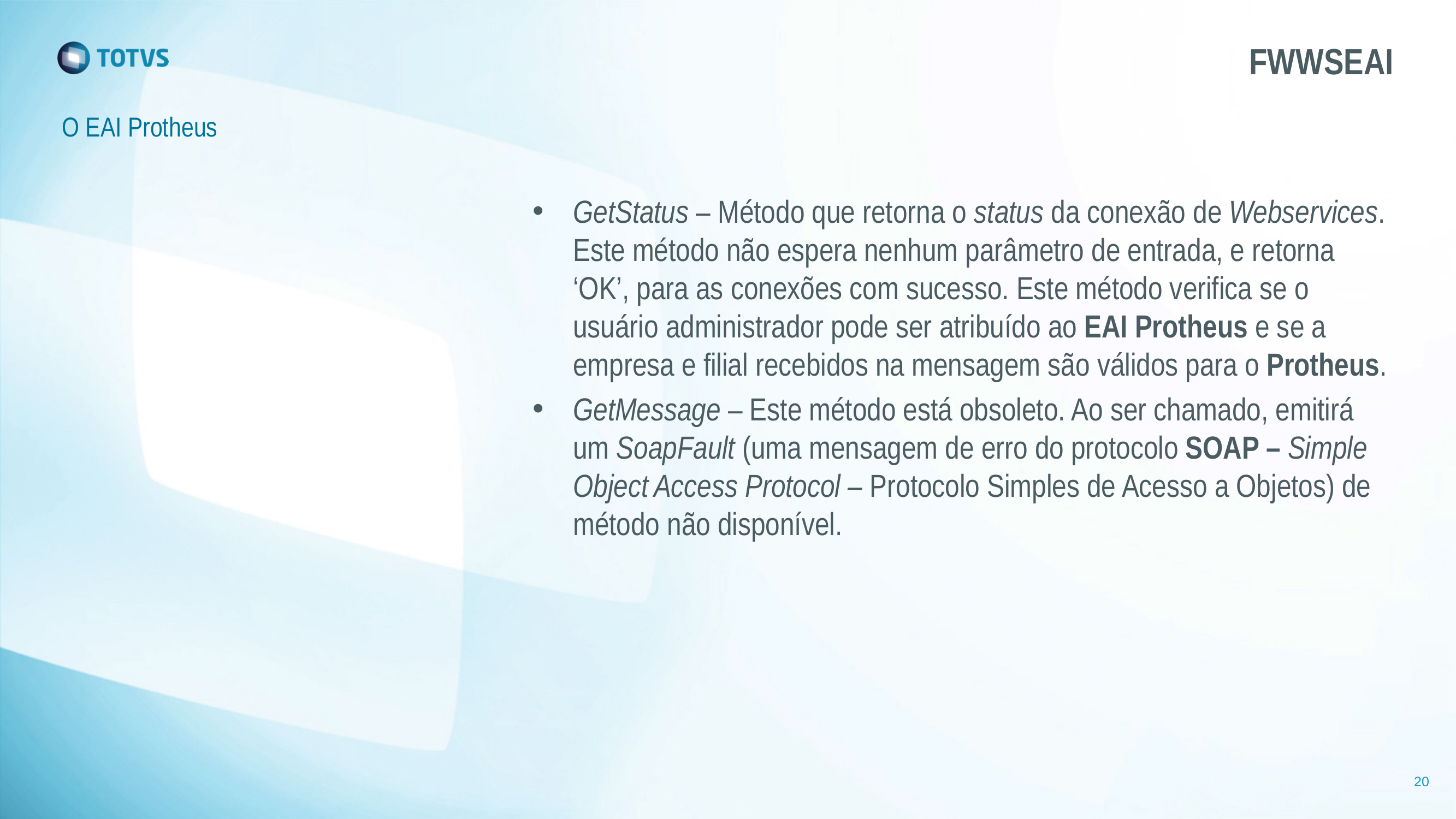

# FWWSEAI
O EAI Protheus
GetStatus – Método que retorna o status da conexão de Webservices. Este método não espera nenhum parâmetro de entrada, e retorna ‘OK’, para as conexões com sucesso. Este método verifica se o usuário administrador pode ser atribuído ao EAI Protheus e se a empresa e filial recebidos na mensagem são válidos para o Protheus.
GetMessage – Este método está obsoleto. Ao ser chamado, emitirá um SoapFault (uma mensagem de erro do protocolo SOAP – Simple Object Access Protocol – Protocolo Simples de Acesso a Objetos) de método não disponível.
20